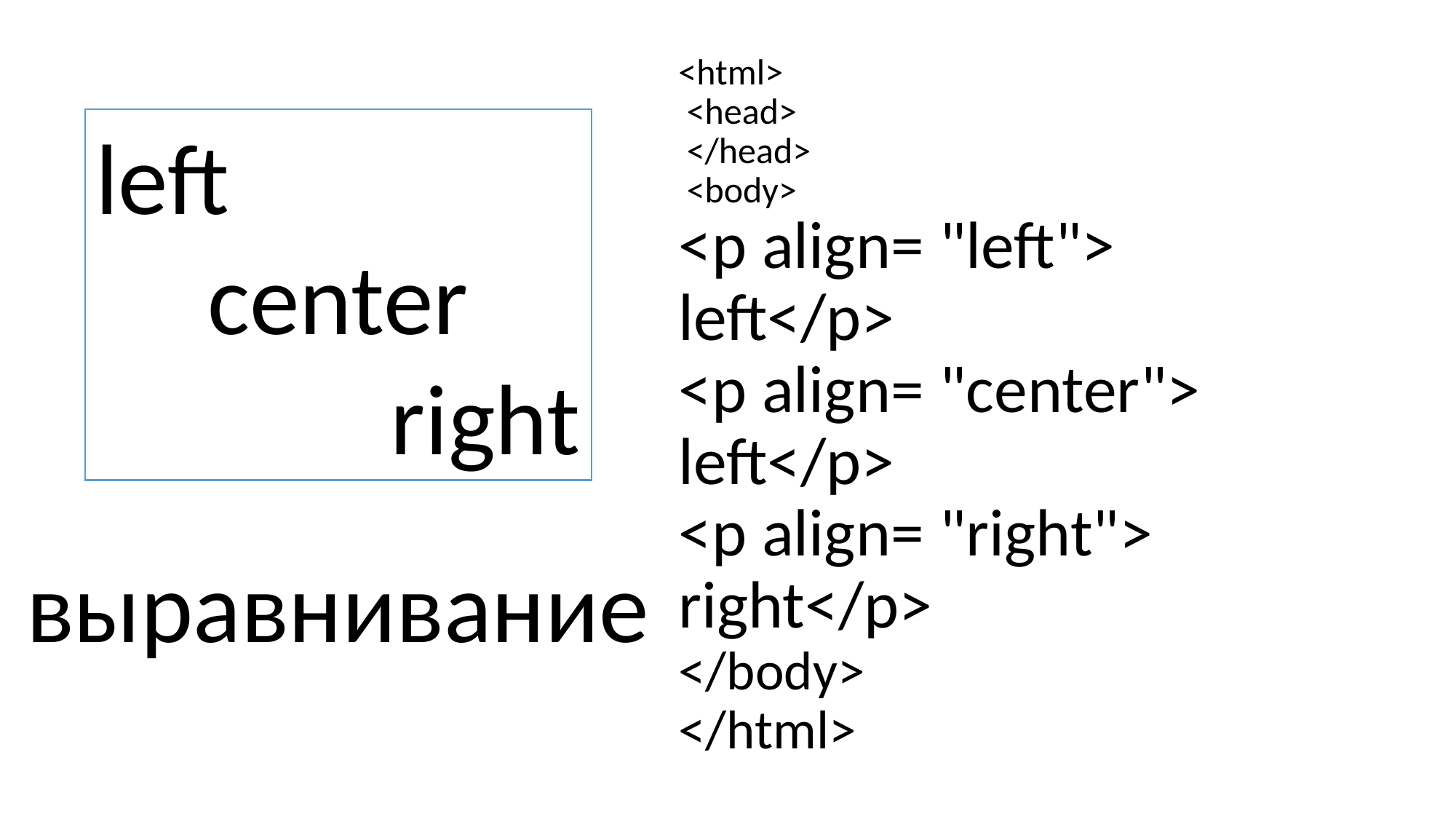

<html>
 <head>
 </head>
 <body>
<p align= "left">
left</p>
<p align= "center">
left</p>
<p align= "right">
right</p>
</body>
</html>
left
center
right
выравнивание